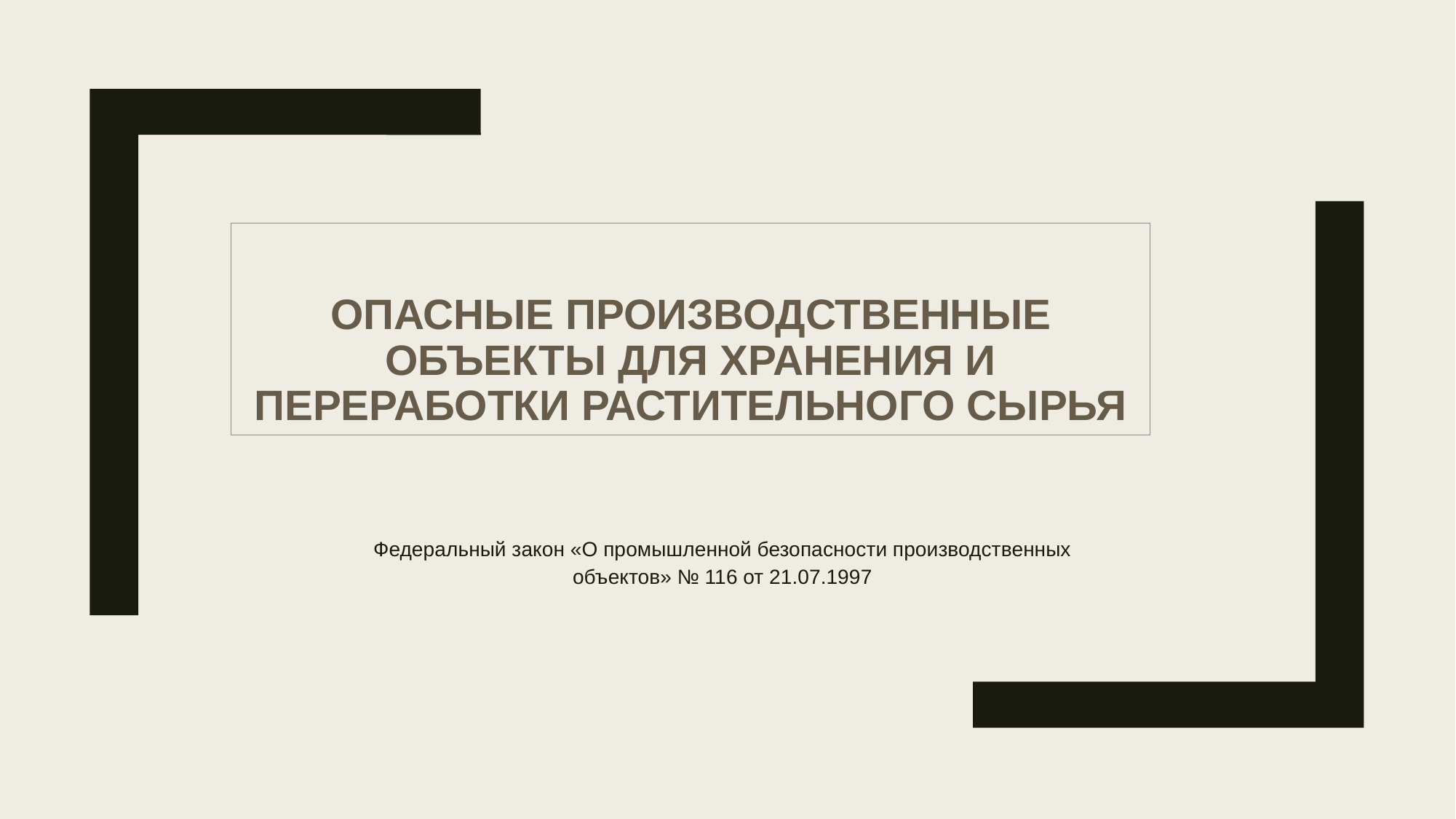

# Опасные производственные объекты для хранения и переработки растительного сырья
Федеральный закон «О промышленной безопасности производственных объектов» № 116 от 21.07.1997